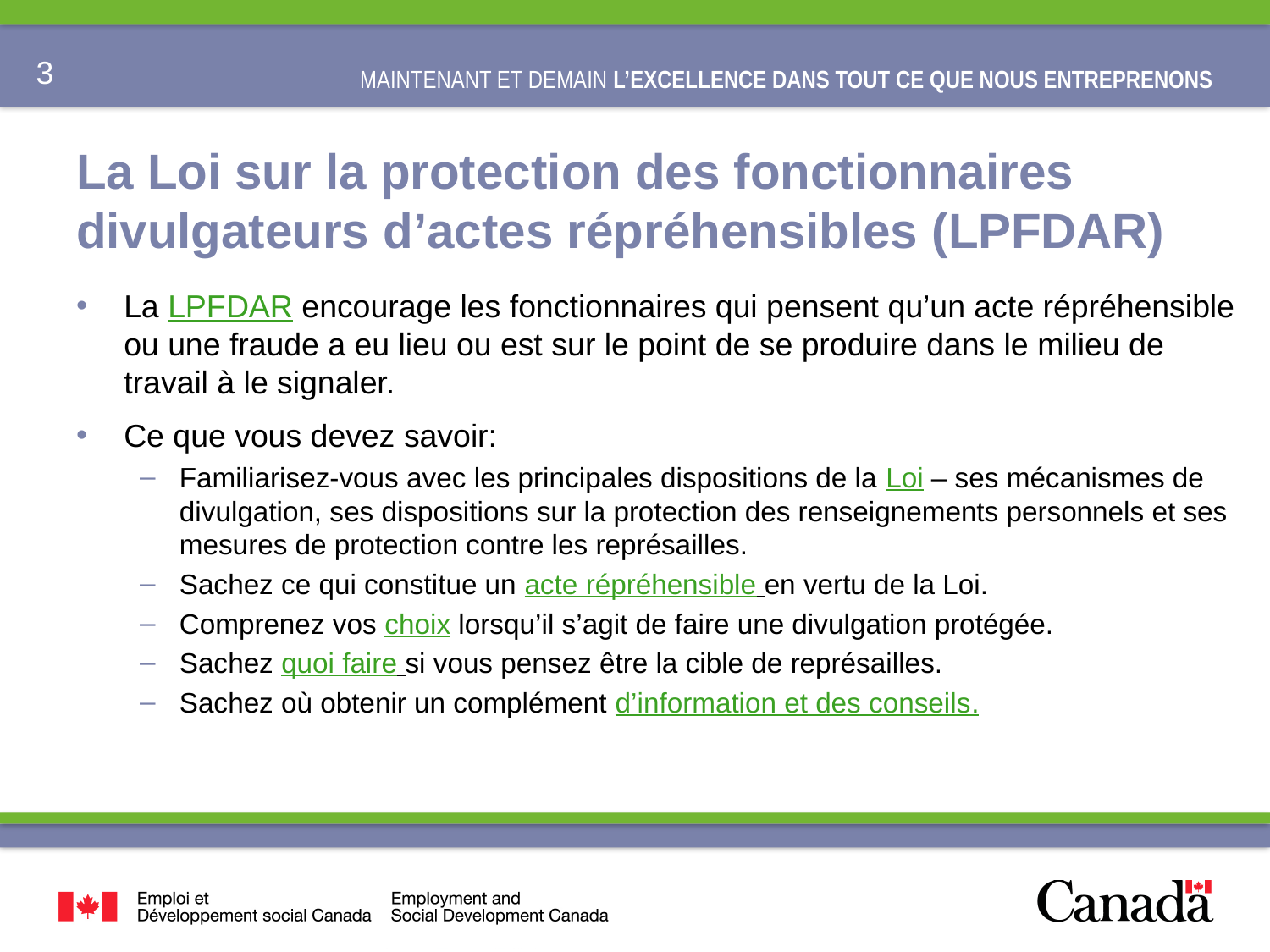

# La Loi sur la protection des fonctionnaires divulgateurs d’actes répréhensibles (LPFDAR)
La LPFDAR encourage les fonctionnaires qui pensent qu’un acte répréhensible ou une fraude a eu lieu ou est sur le point de se produire dans le milieu de travail à le signaler.
Ce que vous devez savoir:
Familiarisez-vous avec les principales dispositions de la Loi – ses mécanismes de divulgation, ses dispositions sur la protection des renseignements personnels et ses mesures de protection contre les représailles.
Sachez ce qui constitue un acte répréhensible en vertu de la Loi.
Comprenez vos choix lorsqu’il s’agit de faire une divulgation protégée.
Sachez quoi faire si vous pensez être la cible de représailles.
Sachez où obtenir un complément d’information et des conseils.